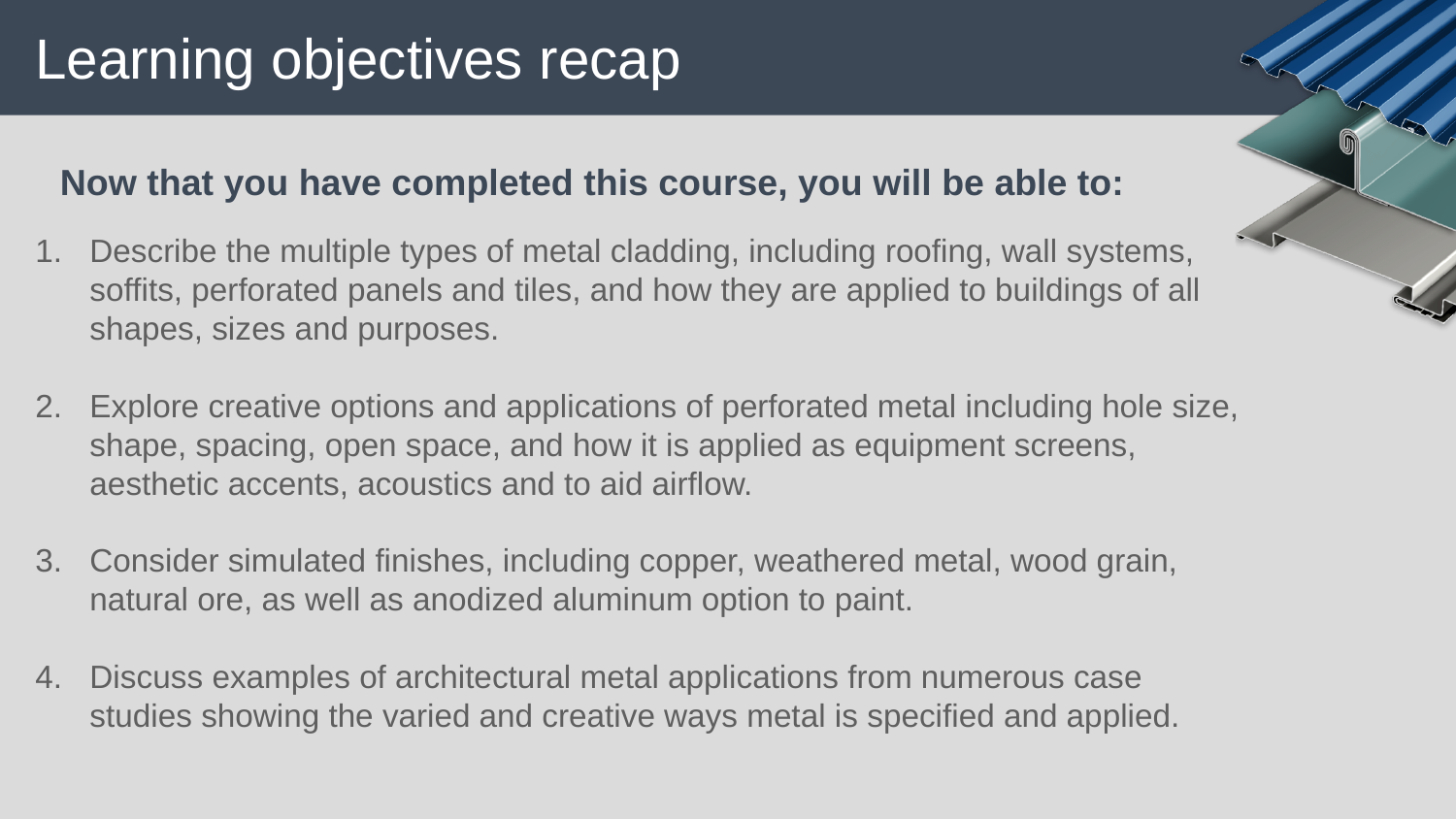

Learning objectives recap
Now that you have completed this course, you will be able to:

Describe the multiple types of metal cladding, including roofing, wall systems, soffits, perforated panels and tiles, and how they are applied to buildings of all shapes, sizes and purposes.
Explore creative options and applications of perforated metal including hole size, shape, spacing, open space, and how it is applied as equipment screens, aesthetic accents, acoustics and to aid airflow.
Consider simulated finishes, including copper, weathered metal, wood grain, natural ore, as well as anodized aluminum option to paint.
Discuss examples of architectural metal applications from numerous case studies showing the varied and creative ways metal is specified and applied.